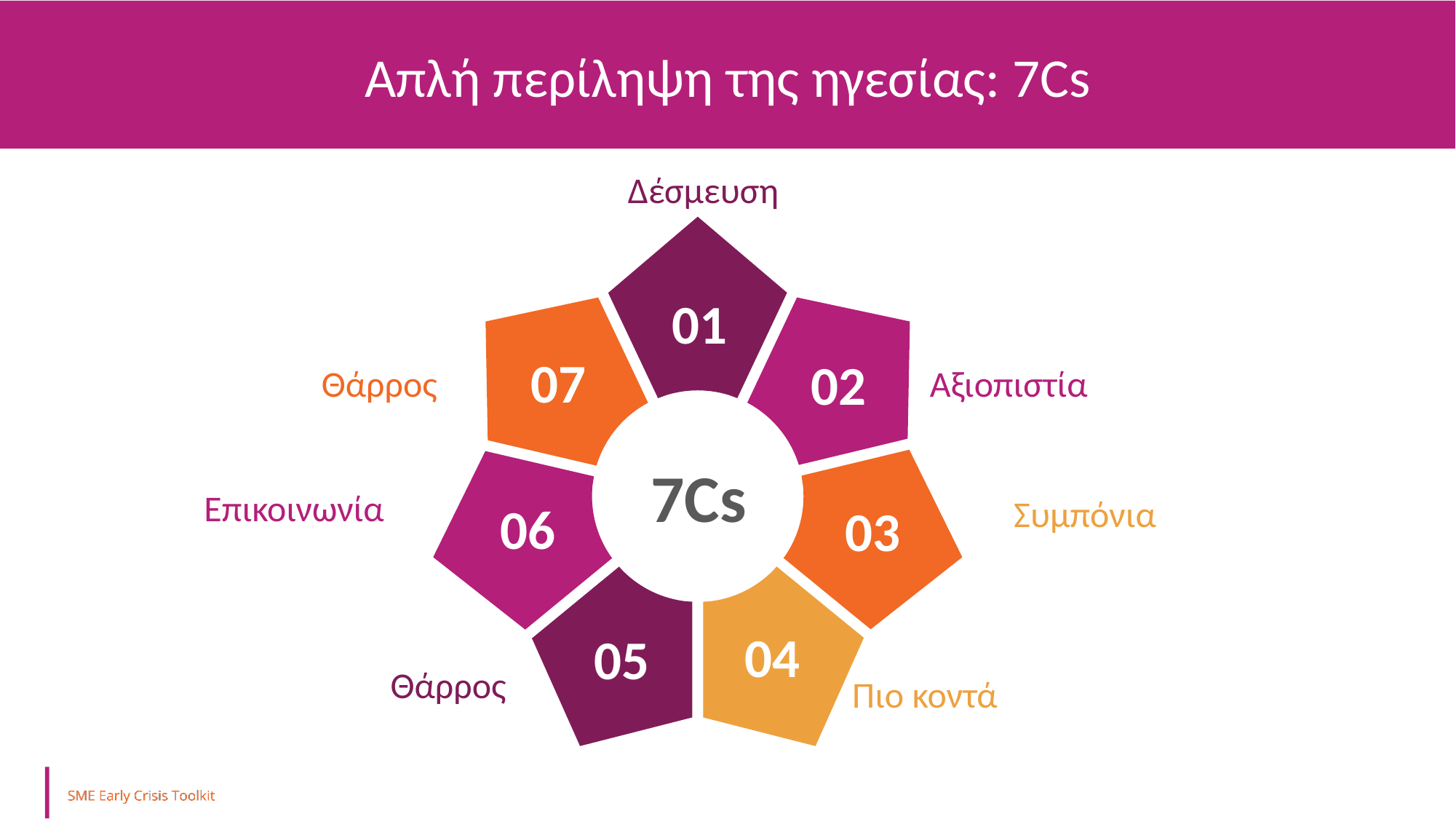

Απλή περίληψη της ηγεσίας: 7Cs
Δέσμευση

01
Θάρρος
Αξιοπιστία
07
02
7Cs
Επικοινωνία
Συμπόνια
06
03
04
05
Θάρρος
Πιο κοντά